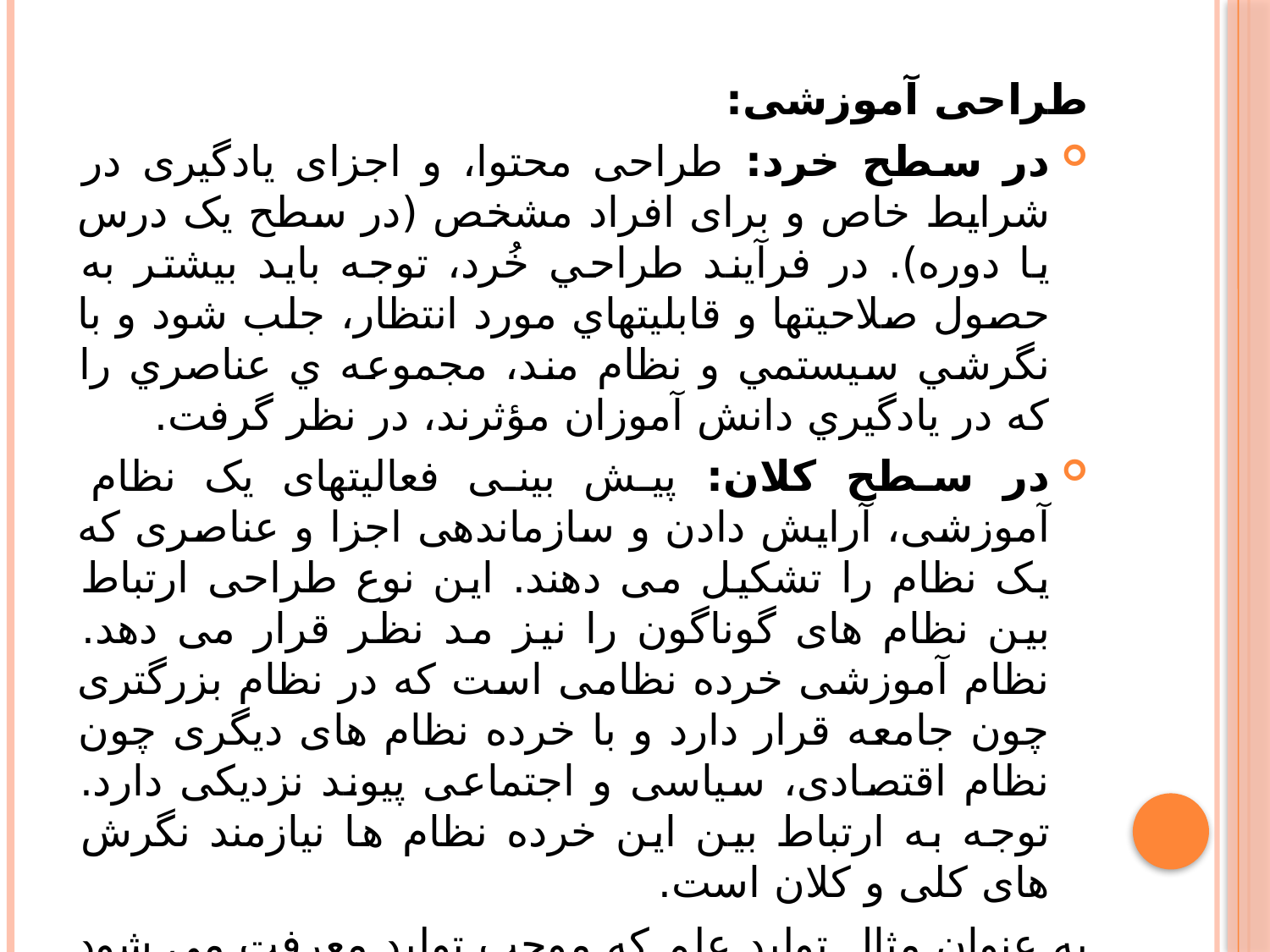

طراحی آموزشی:
در سطح خرد: طراحی محتوا، و اجزای یادگیری در شرایط خاص و برای افراد مشخص (در سطح یک درس یا دوره). در فرآيند طراحي خُرد، توجه بايد بيشتر به حصول صلاحيتها و قابليتهاي مورد انتظار، جلب شود و با نگرشي سيستمي و نظام مند، مجموعه ي عناصري را که در يادگيري دانش آموزان مؤثرند، در نظر گرفت.
در سطح کلان: پیش بینی فعالیتهای یک نظام آموزشی، آرایش دادن و سازماندهی اجزا و عناصری که یک نظام را تشکیل می دهند. این نوع طراحی ارتباط بین نظام های گوناگون را نیز مد نظر قرار می دهد. نظام آموزشی خرده نظامی است که در نظام بزرگتری چون جامعه قرار دارد و با خرده نظام های دیگری چون نظام اقتصادی، سیاسی و اجتماعی پیوند نزدیکی دارد. توجه به ارتباط بین این خرده نظام ها نیازمند نگرش های کلی و کلان است.
به عنوان مثال تولید علم که موجب تولید معرفت می شود بر توسعه اقتصادی، اجتماعی، سیاسی و فرهنگی و بطور کلی توسعه پایدار یک جامعه تاثیر فراوانی می گذارد.